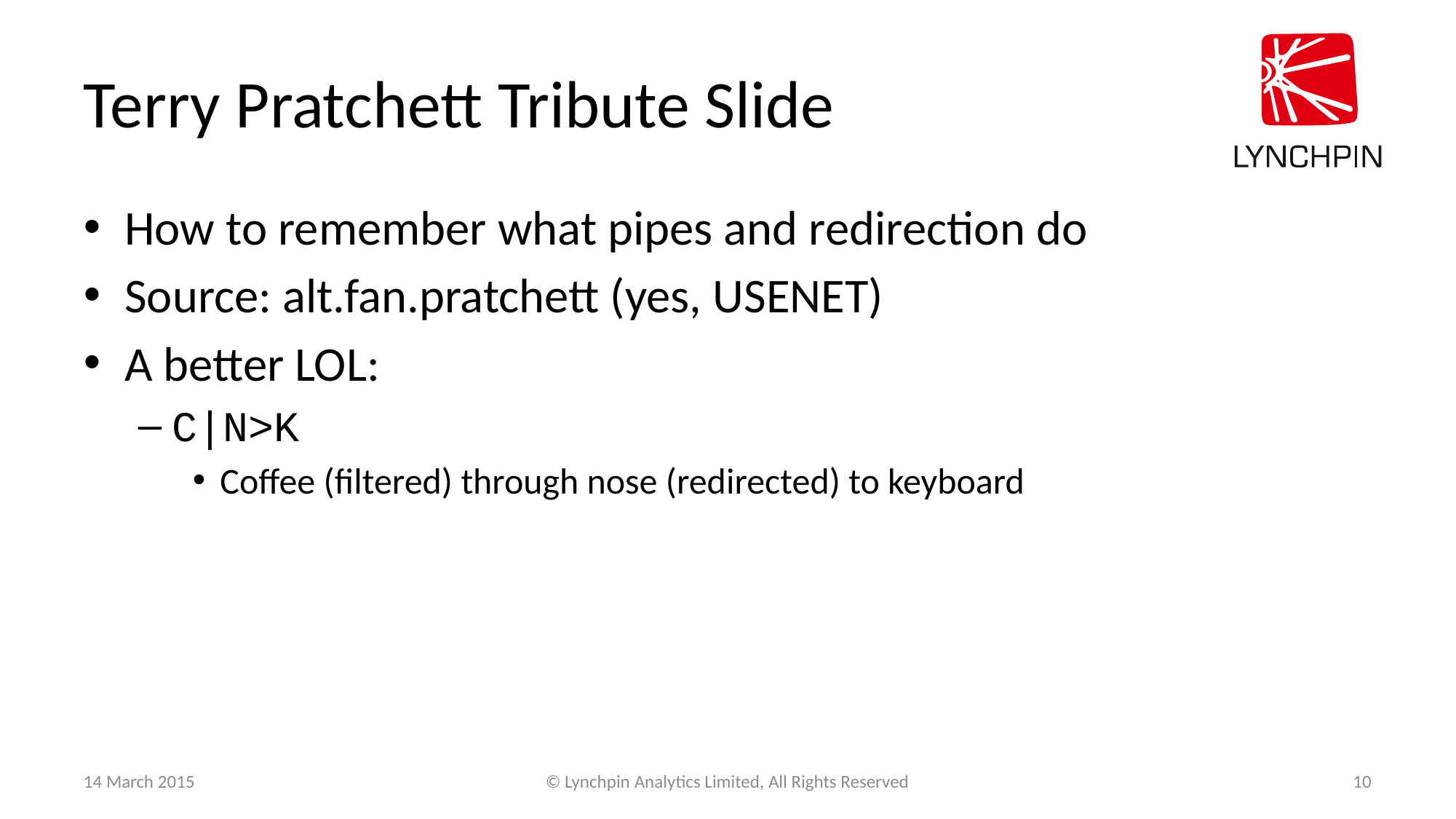

# Terry Pratchett Tribute Slide
How to remember what pipes and redirection do
Source: alt.fan.pratchett (yes, USENET)
A better LOL:
C|N>K
Coffee (filtered) through nose (redirected) to keyboard
14 March 2015
© Lynchpin Analytics Limited, All Rights Reserved
10